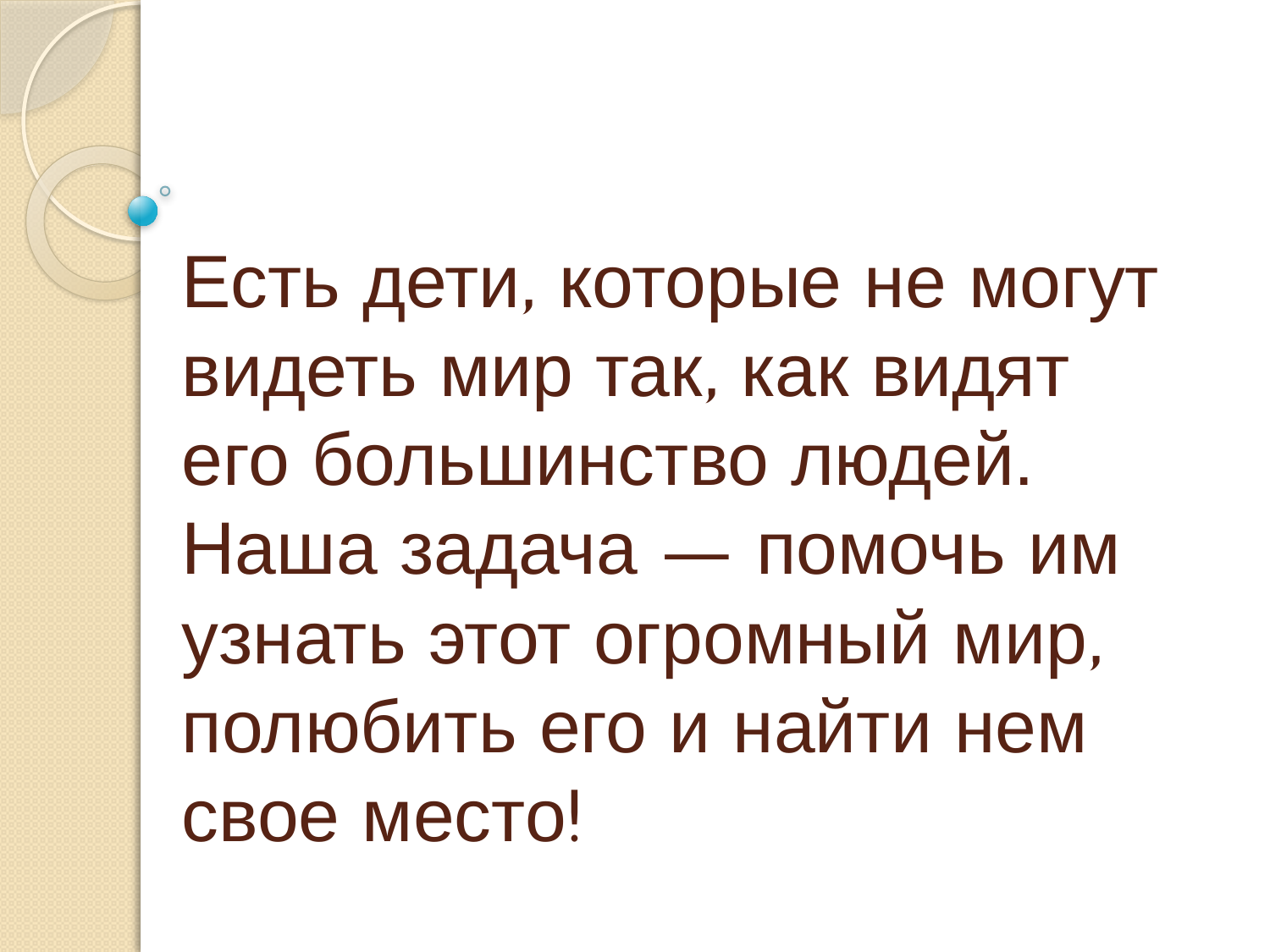

# Есть дети, которые не могут видеть мир так, как видят его большинство людей. Наша задача — помочь им узнать этот огромный мир, полюбить его и найти нем свое место!